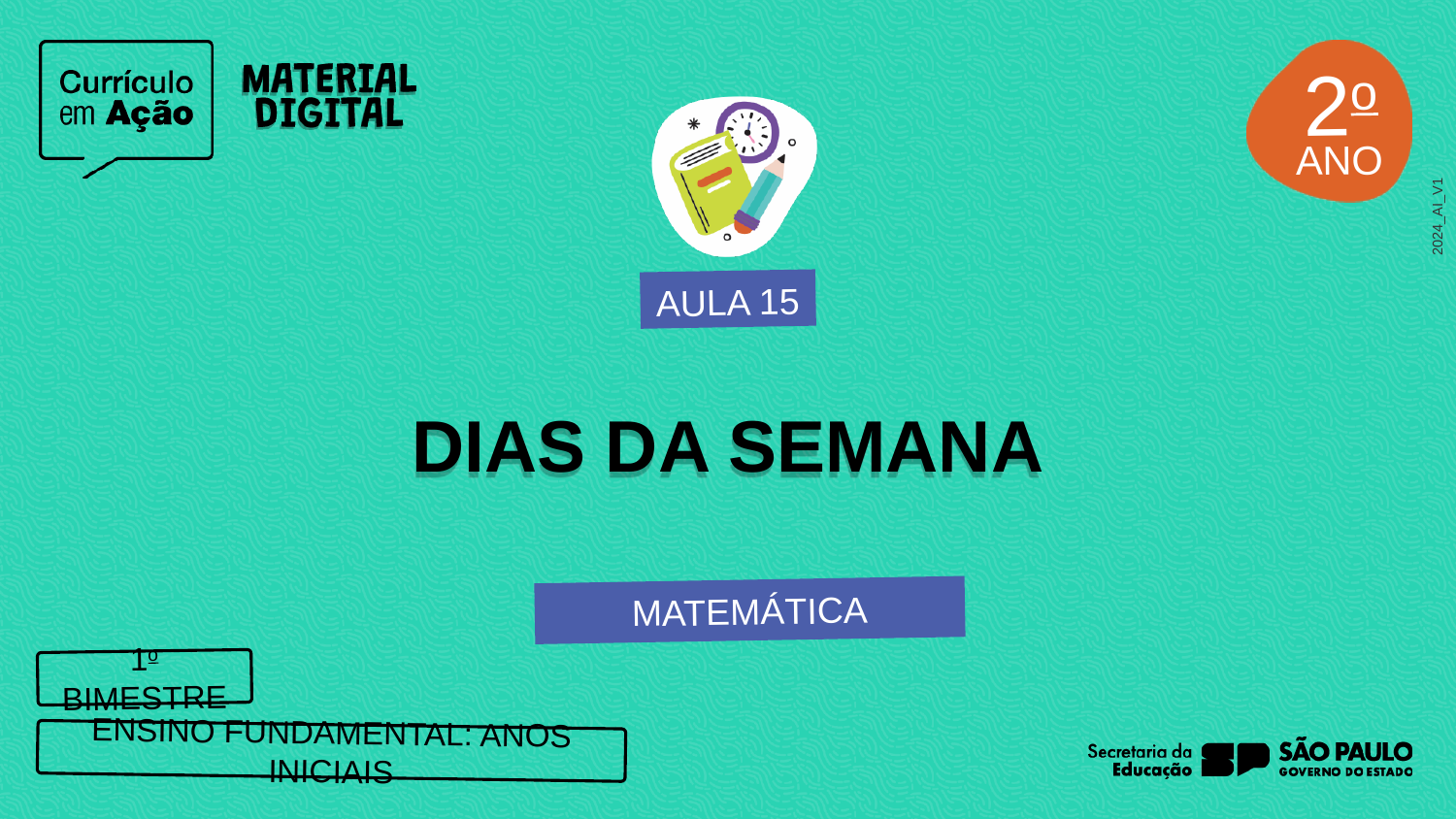

2o
AULA 15
DIAS DA SEMANA
MATEMÁTICA
1o BIMESTRE
ENSINO FUNDAMENTAL: ANOS INICIAIS